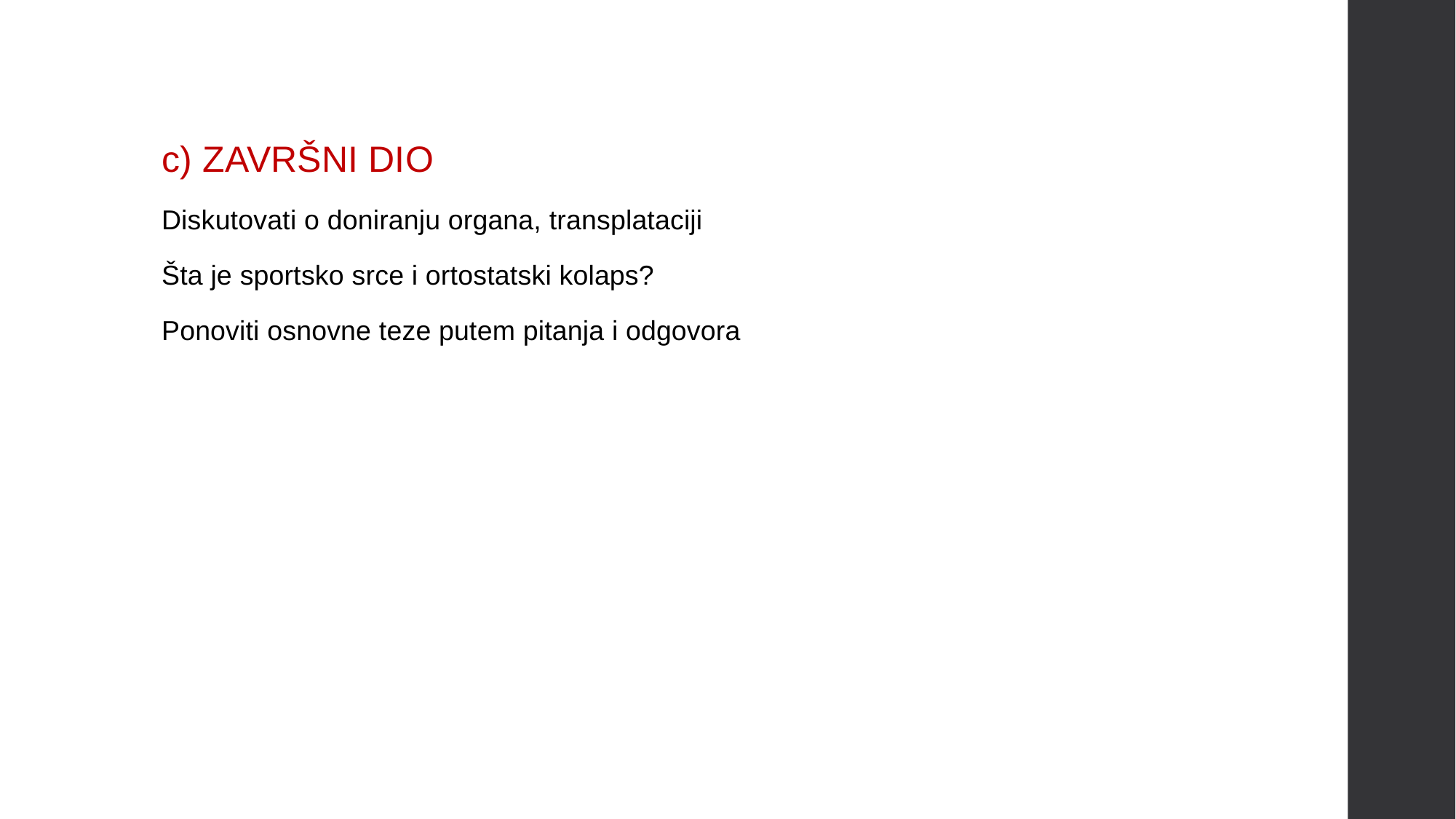

c) ZAVRŠNI DIO
Diskutovati o doniranju organa, transplataciji
Šta je sportsko srce i ortostatski kolaps?
Ponoviti osnovne teze putem pitanja i odgovora